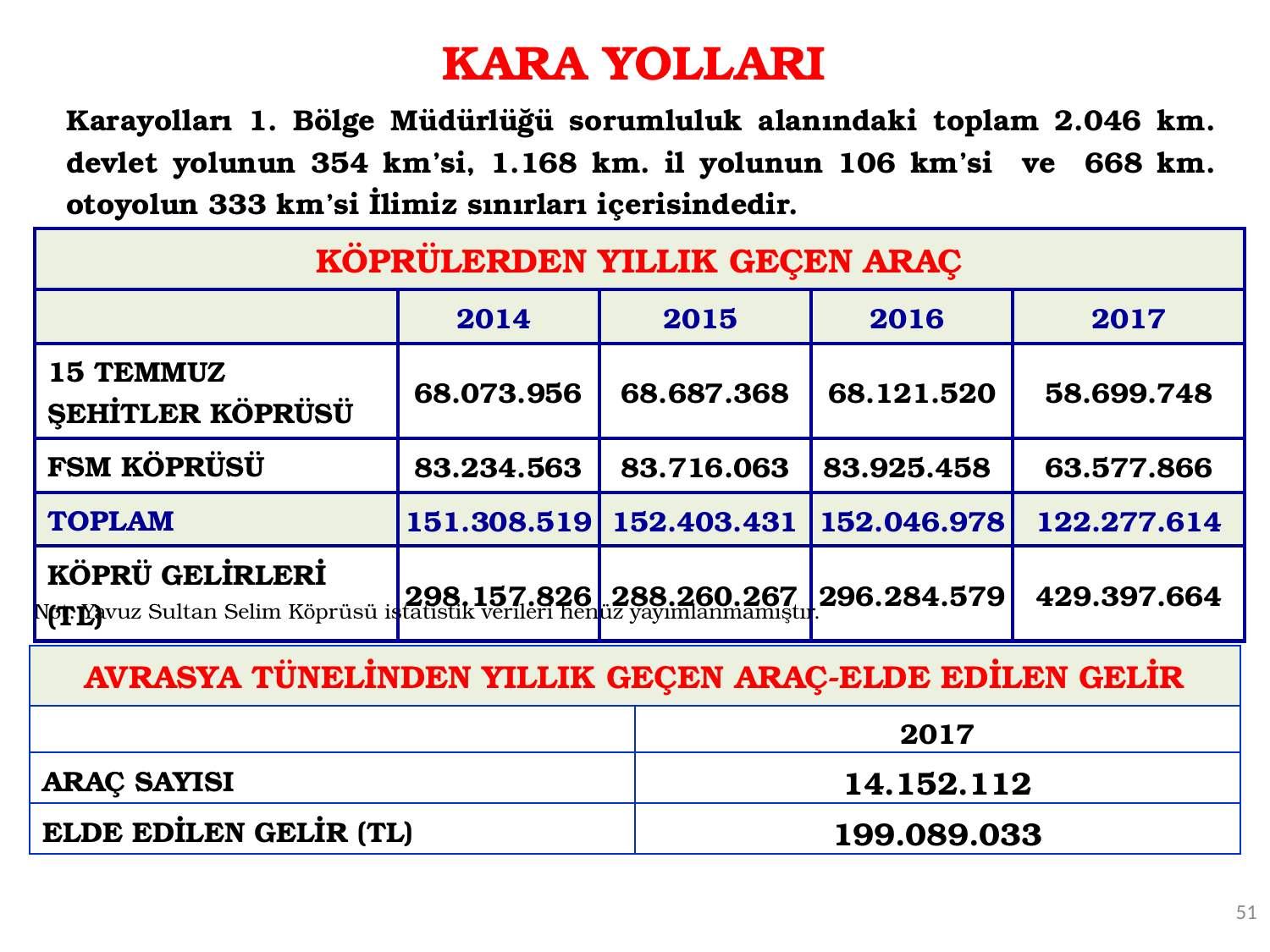

# KARA YOLLARI
Karayolları 1. Bölge Müdürlüğü sorumluluk alanındaki toplam 2.046 km. devlet yolunun 354 km’si, 1.168 km. il yolunun 106 km’si  ve  668 km. otoyolun 333 km’si İlimiz sınırları içerisindedir.

| KÖPRÜLERDEN YILLIK GEÇEN ARAÇ |  |  |  |  |
| --- | --- | --- | --- | --- |
|  | 2014 | 2015 | 2016 | 2017 |
| 15 TEMMUZ ŞEHİTLER KÖPRÜSÜ | 68.073.956 | 68.687.368 | 68.121.520 | 58.699.748 |
| FSM KÖPRÜSÜ | 83.234.563 | 83.716.063 | 83.925.458 | 63.577.866 |
| TOPLAM | 151.308.519 | 152.403.431 | 152.046.978 | 122.277.614 |
| KÖPRÜ GELİRLERİ (TL) | 298.157.826 | 288.260.267 | 296.284.579 | 429.397.664 |
Not: Yavuz Sultan Selim Köprüsü istatistik verileri henüz yayımlanmamıştır.
| AVRASYA TÜNELİNDEN YILLIK GEÇEN ARAÇ-ELDE EDİLEN GELİR |  |
| --- | --- |
|  | 2017 |
| ARAÇ SAYISI | 14.152.112 |
| ELDE EDİLEN GELİR (TL) | 199.089.033 |
51